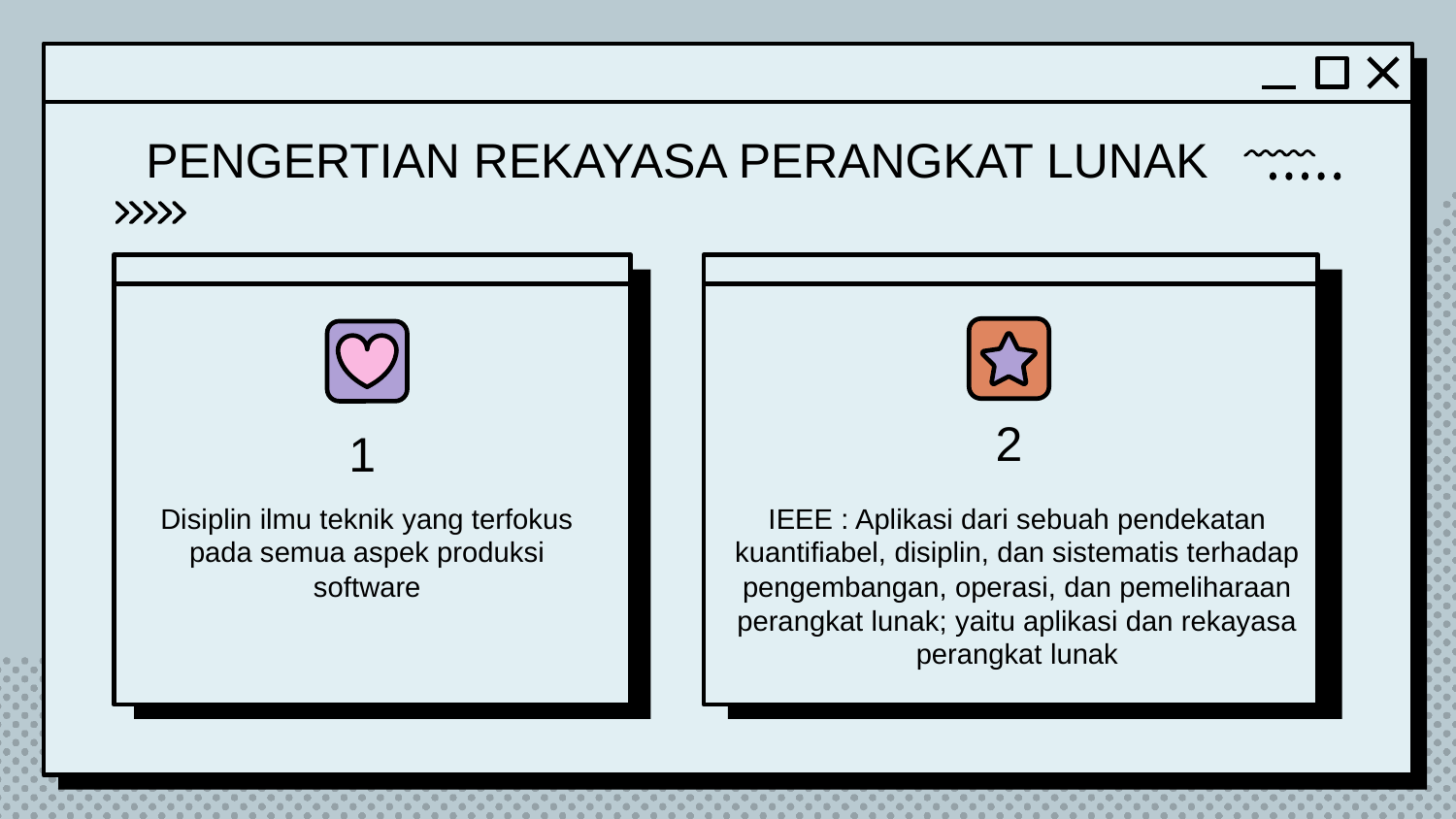

# PENGERTIAN REKAYASA PERANGKAT LUNAK

2
1
Disiplin ilmu teknik yang terfokus pada semua aspek produksi software
IEEE : Aplikasi dari sebuah pendekatan kuantifiabel, disiplin, dan sistematis terhadap pengembangan, operasi, dan pemeliharaan perangkat lunak; yaitu aplikasi dan rekayasa perangkat lunak